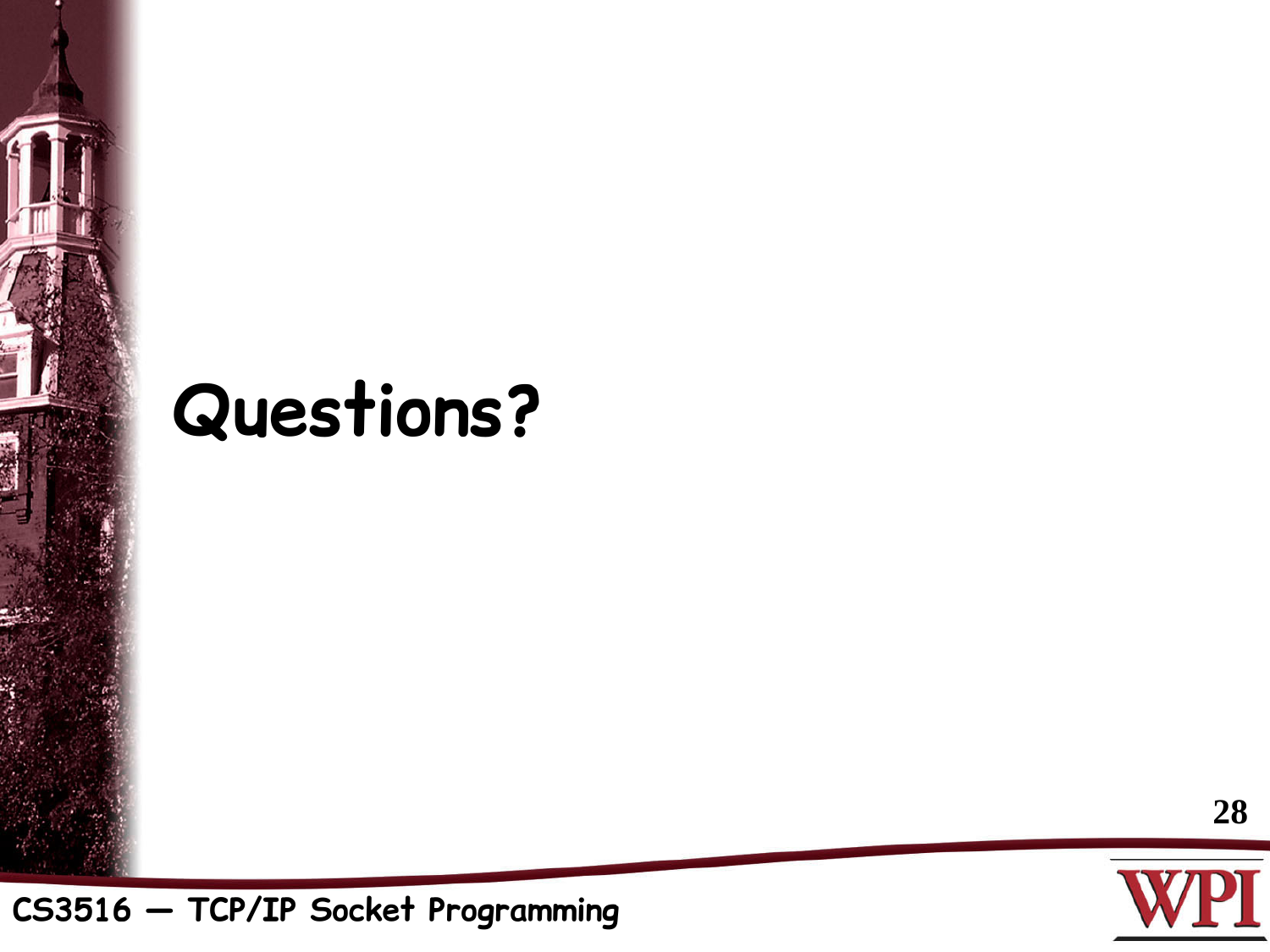

Questions?
28
CS3516 — TCP/IP Socket Programming